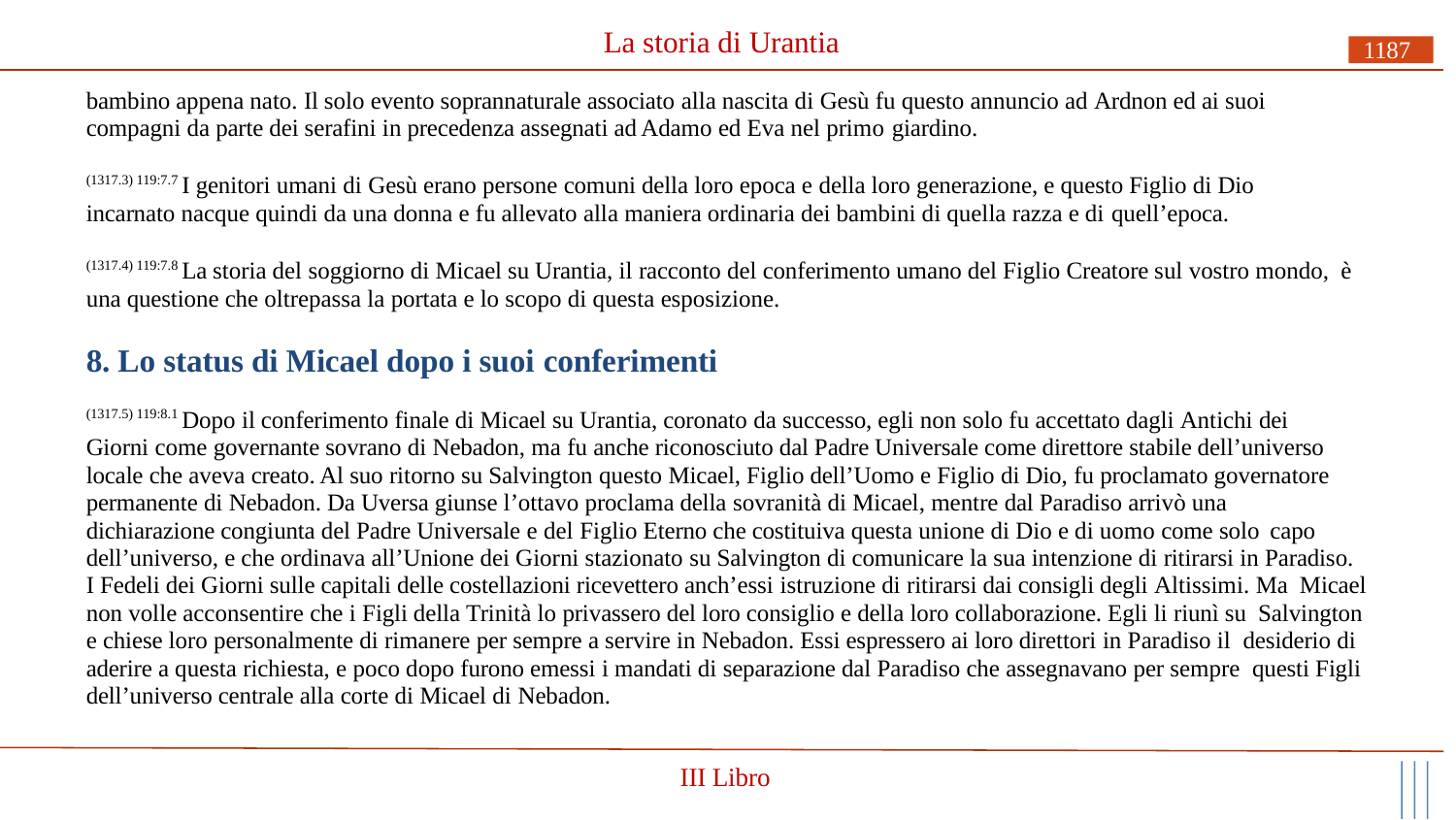

# La storia di Urantia
1187

bambino appena nato. Il solo evento soprannaturale associato alla nascita di Gesù fu questo annuncio ad Ardnon ed ai suoi  compagni da parte dei serafini in precedenza assegnati ad Adamo ed Eva nel primo giardino.

(1317.3) 119:7.7 I genitori umani di Gesù erano persone comuni della loro epoca e della loro generazione, e questo Figlio di Dio  incarnato nacque quindi da una donna e fu allevato alla maniera ordinaria dei bambini di quella razza e di quell’epoca.

(1317.4) 119:7.8 La storia del soggiorno di Micael su Urantia, il racconto del conferimento umano del Figlio Creatore sul vostro mondo,  è una questione che oltrepassa la portata e lo scopo di questa esposizione.

8. Lo status di Micael dopo i suoi conferimenti
(1317.5) 119:8.1 Dopo il conferimento finale di Micael su Urantia, coronato da successo, egli non solo fu accettato dagli Antichi dei  Giorni come governante sovrano di Nebadon, ma fu anche riconosciuto dal Padre Universale come direttore stabile dell’universo  locale che aveva creato. Al suo ritorno su Salvington questo Micael, Figlio dell’Uomo e Figlio di Dio, fu proclamato governatore  permanente di Nebadon. Da Uversa giunse l’ottavo proclama della sovranità di Micael, mentre dal Paradiso arrivò una  dichiarazione congiunta del Padre Universale e del Figlio Eterno che costituiva questa unione di Dio e di uomo come solo capo
dell’universo, e che ordinava all’Unione dei Giorni stazionato su Salvington di comunicare la sua intenzione di ritirarsi in Paradiso.  I Fedeli dei Giorni sulle capitali delle costellazioni ricevettero anch’essi istruzione di ritirarsi dai consigli degli Altissimi. Ma  Micael non volle acconsentire che i Figli della Trinità lo privassero del loro consiglio e della loro collaborazione. Egli li riunì su  Salvington e chiese loro personalmente di rimanere per sempre a servire in Nebadon. Essi espressero ai loro direttori in Paradiso il  desiderio di aderire a questa richiesta, e poco dopo furono emessi i mandati di separazione dal Paradiso che assegnavano per sempre  questi Figli dell’universo centrale alla corte di Micael di Nebadon.

III Libro